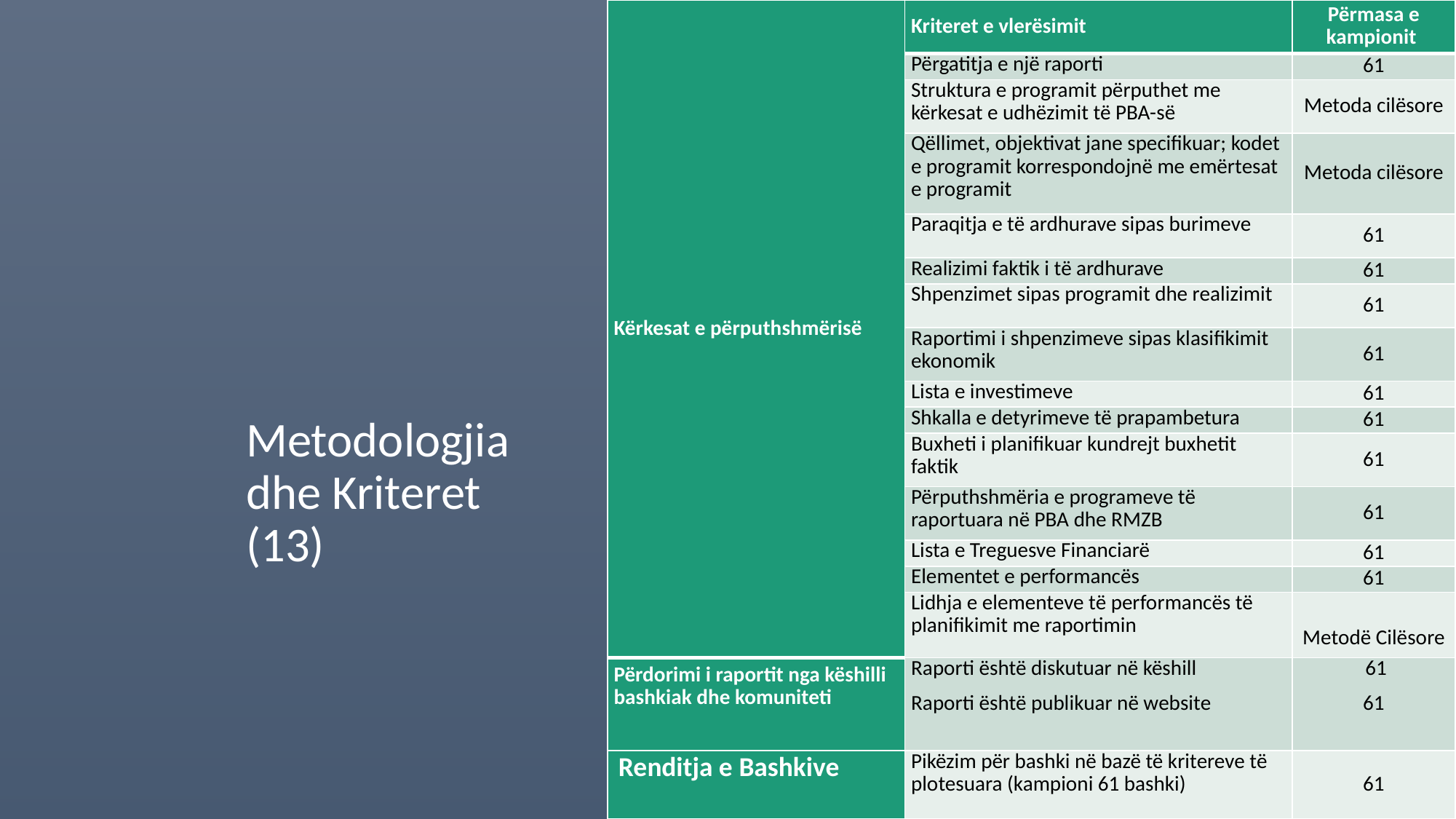

| Kërkesat e përputhshmërisë | Kriteret e vlerësimit | Përmasa e kampionit |
| --- | --- | --- |
|  | Përgatitja e një raporti | 61 |
|  | Struktura e programit përputhet me kërkesat e udhëzimit të PBA-së | Metoda cilësore |
|  | Qëllimet, objektivat jane specifikuar; kodet e programit korrespondojnë me emërtesat e programit | Metoda cilësore |
|  | Paraqitja e të ardhurave sipas burimeve | 61 |
|  | Realizimi faktik i të ardhurave | 61 |
|  | Shpenzimet sipas programit dhe realizimit | 61 |
|  | Raportimi i shpenzimeve sipas klasifikimit ekonomik | 61 |
|  | Lista e investimeve | 61 |
|  | Shkalla e detyrimeve të prapambetura | 61 |
|  | Buxheti i planifikuar kundrejt buxhetit faktik | 61 |
|  | Përputhshmëria e programeve të raportuara në PBA dhe RMZB | 61 |
|  | Lista e Treguesve Financiarë | 61 |
|  | Elementet e performancës | 61 |
|  | Lidhja e elementeve të performancës të planifikimit me raportimin | Metodë Cilësore |
| Përdorimi i raportit nga këshilli bashkiak dhe komuniteti | Raporti është diskutuar në këshill Raporti është publikuar në website | 61 61 |
| Renditja e Bashkive | Pikëzim për bashki në bazë të kritereve të plotesuara (kampioni 61 bashki) | 61 |
# Metodologjia dhe Kriteret (13)